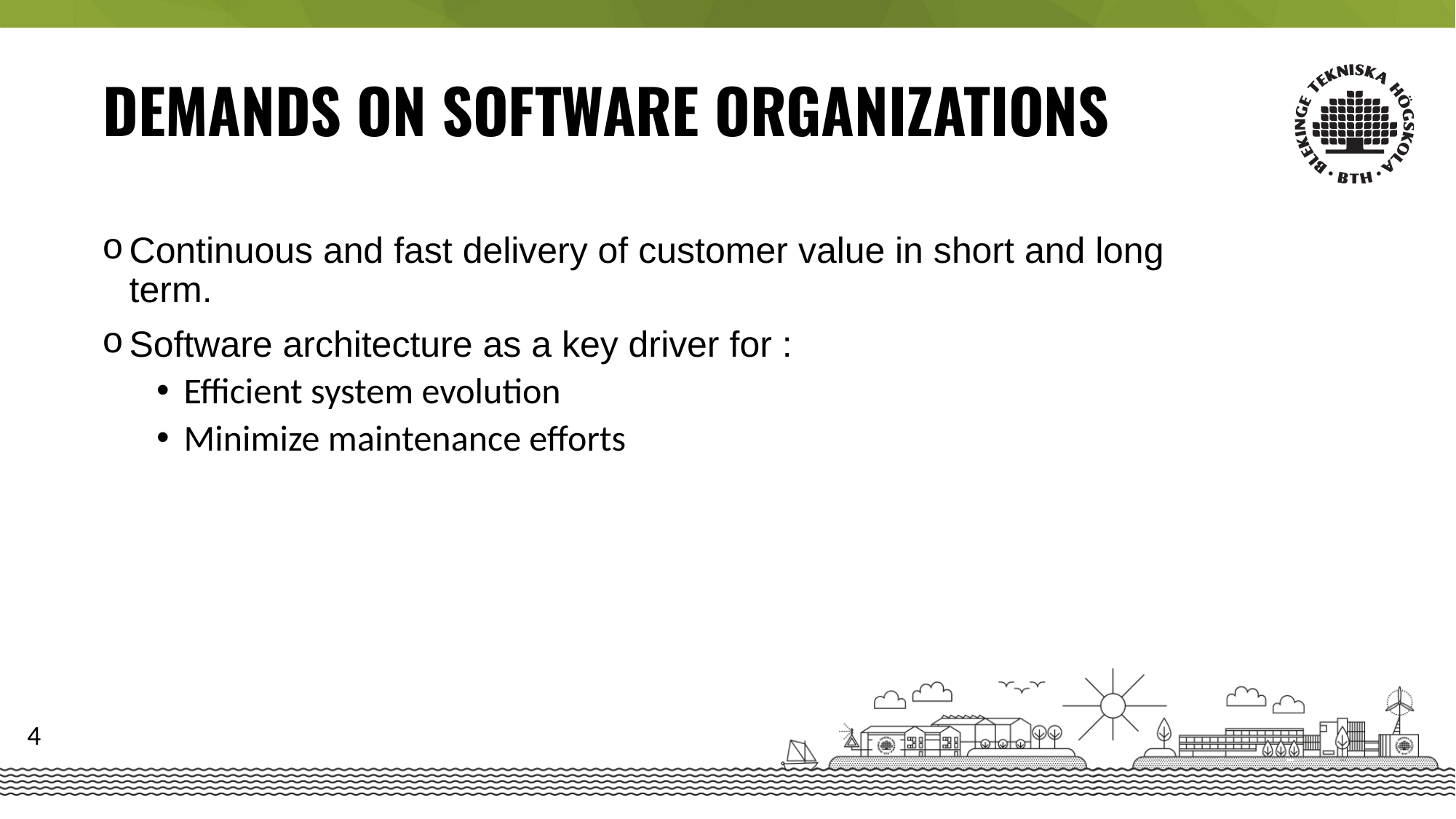

Demands on Software organizations
Continuous and fast delivery of customer value in short and long term.
Software architecture as a key driver for :
Efficient system evolution
Minimize maintenance efforts